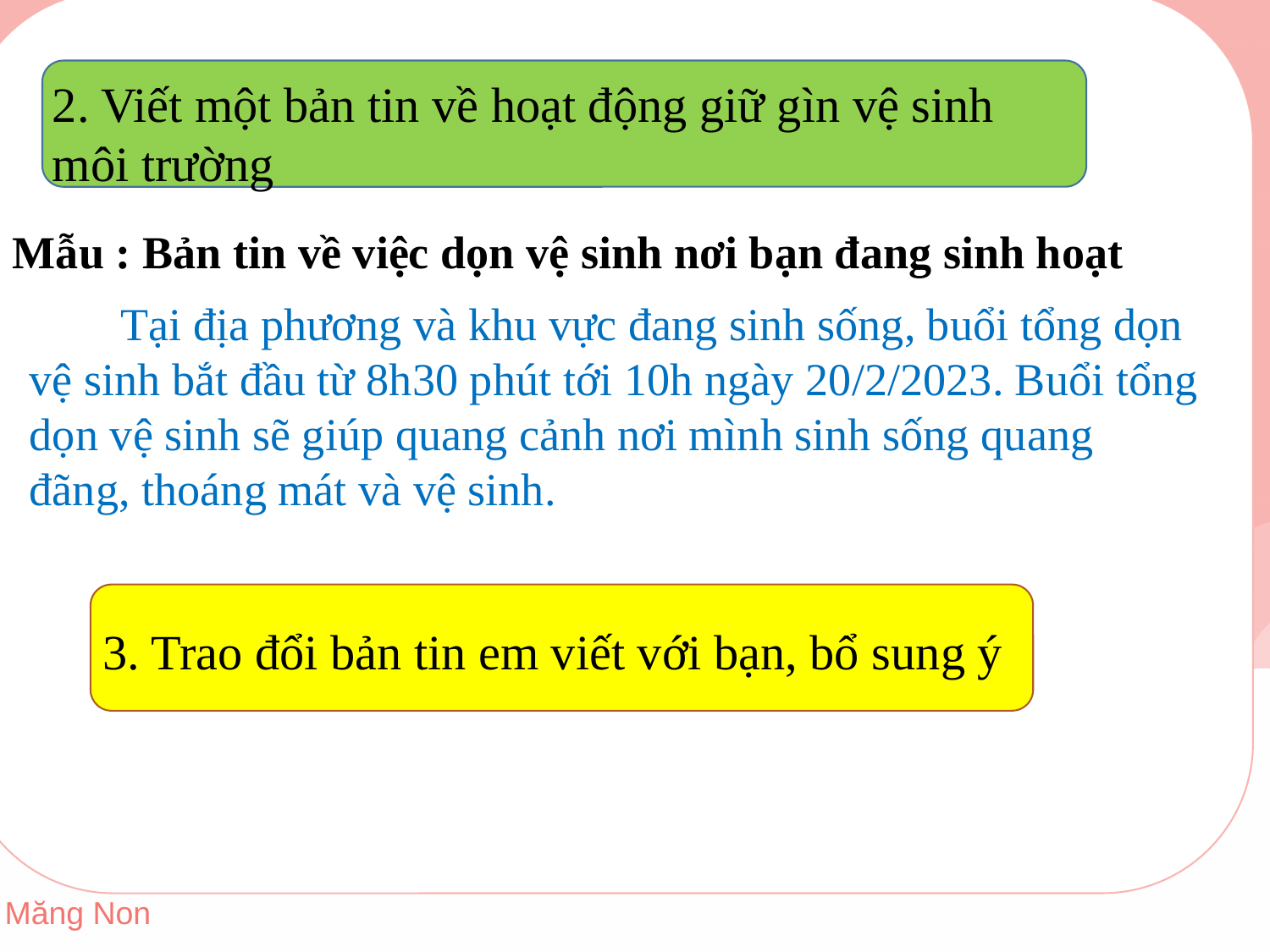

2. Viết một bản tin về hoạt động giữ gìn vệ sinh môi trường

Mẫu : Bản tin về việc dọn vệ sinh nơi bạn đang sinh hoạt
        Tại địa phương và khu vực đang sinh sống, buổi tổng dọn vệ sinh bắt đầu từ 8h30 phút tới 10h ngày 20/2/2023. Buổi tổng dọn vệ sinh sẽ giúp quang cảnh nơi mình sinh sống quang đãng, thoáng mát và vệ sinh.

3. Trao đổi bản tin em viết với bạn, bổ sung ý